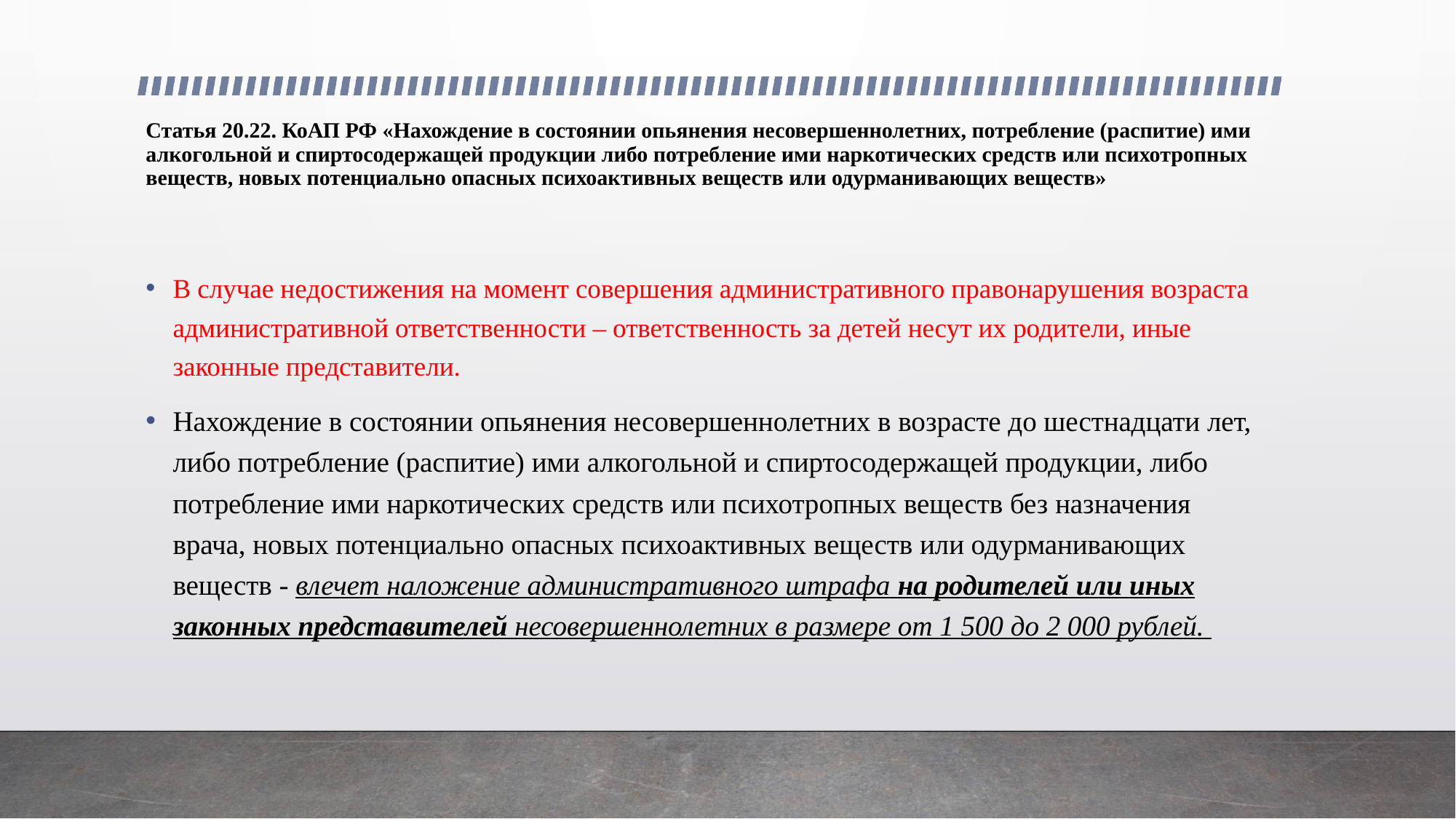

# Статья 20.22. КоАП РФ «Нахождение в состоянии опьянения несовершеннолетних, потребление (распитие) ими алкогольной и спиртосодержащей продукции либо потребление ими наркотических средств или психотропных веществ, новых потенциально опасных психоактивных веществ или одурманивающих веществ»
В случае недостижения на момент совершения административного правонарушения возраста административной ответственности – ответственность за детей несут их родители, иные законные представители.
Нахождение в состоянии опьянения несовершеннолетних в возрасте до шестнадцати лет, либо потребление (распитие) ими алкогольной и спиртосодержащей продукции, либо потребление ими наркотических средств или психотропных веществ без назначения врача, новых потенциально опасных психоактивных веществ или одурманивающих веществ - влечет наложение административного штрафа на родителей или иных законных представителей несовершеннолетних в размере от 1 500 до 2 000 рублей.